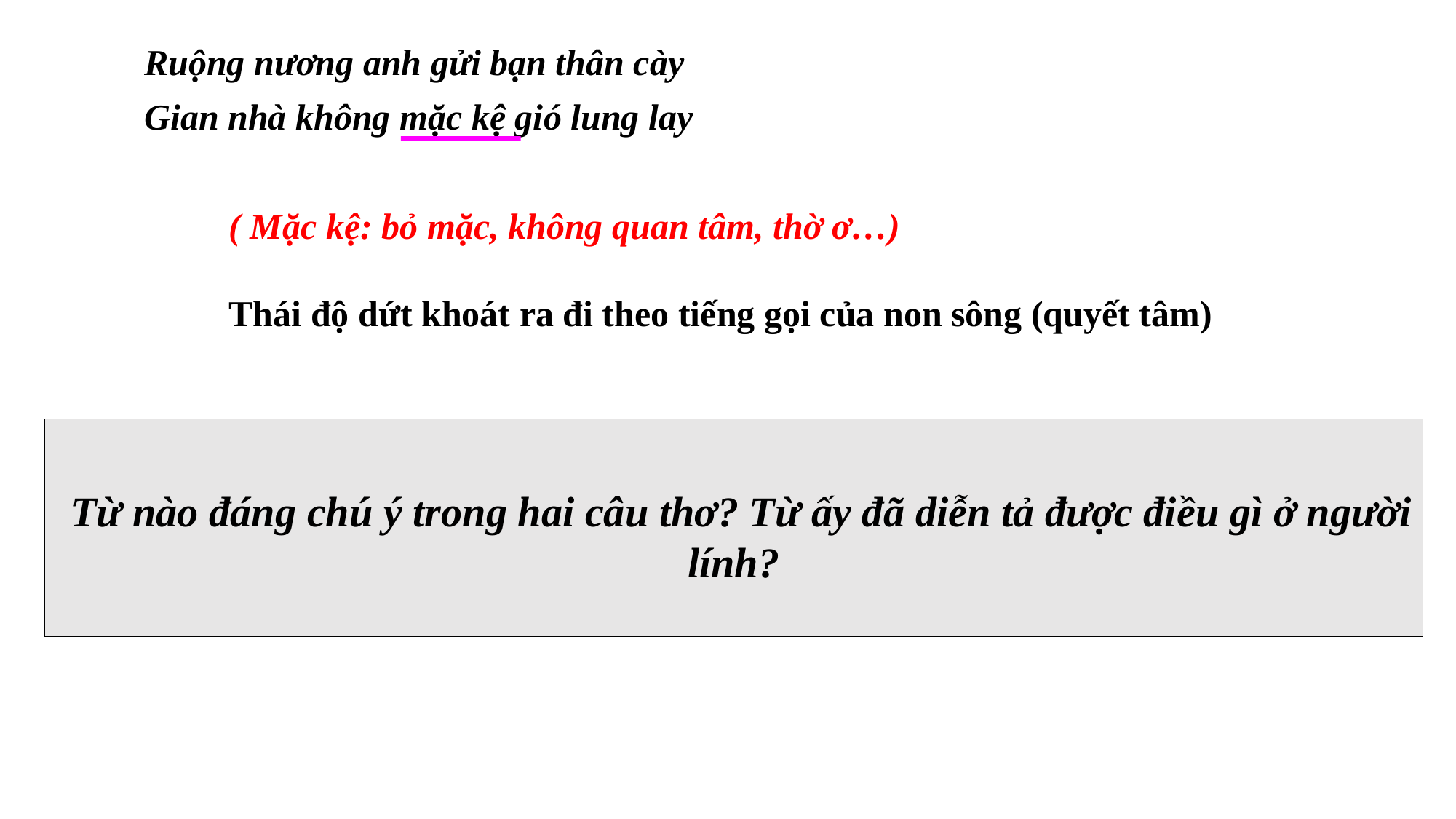

Ruộng nương anh gửi bạn thân cày
Gian nhà không mặc kệ gió lung lay

( Mặc kệ: bỏ mặc, không quan tâm, thờ ơ…)

Thái độ dứt khoát ra đi theo tiếng gọi của non sông (quyết tâm)

# Từ nào đáng chú ý trong hai câu thơ? Từ ấy đã diễn tả được điều gì ở người lính?